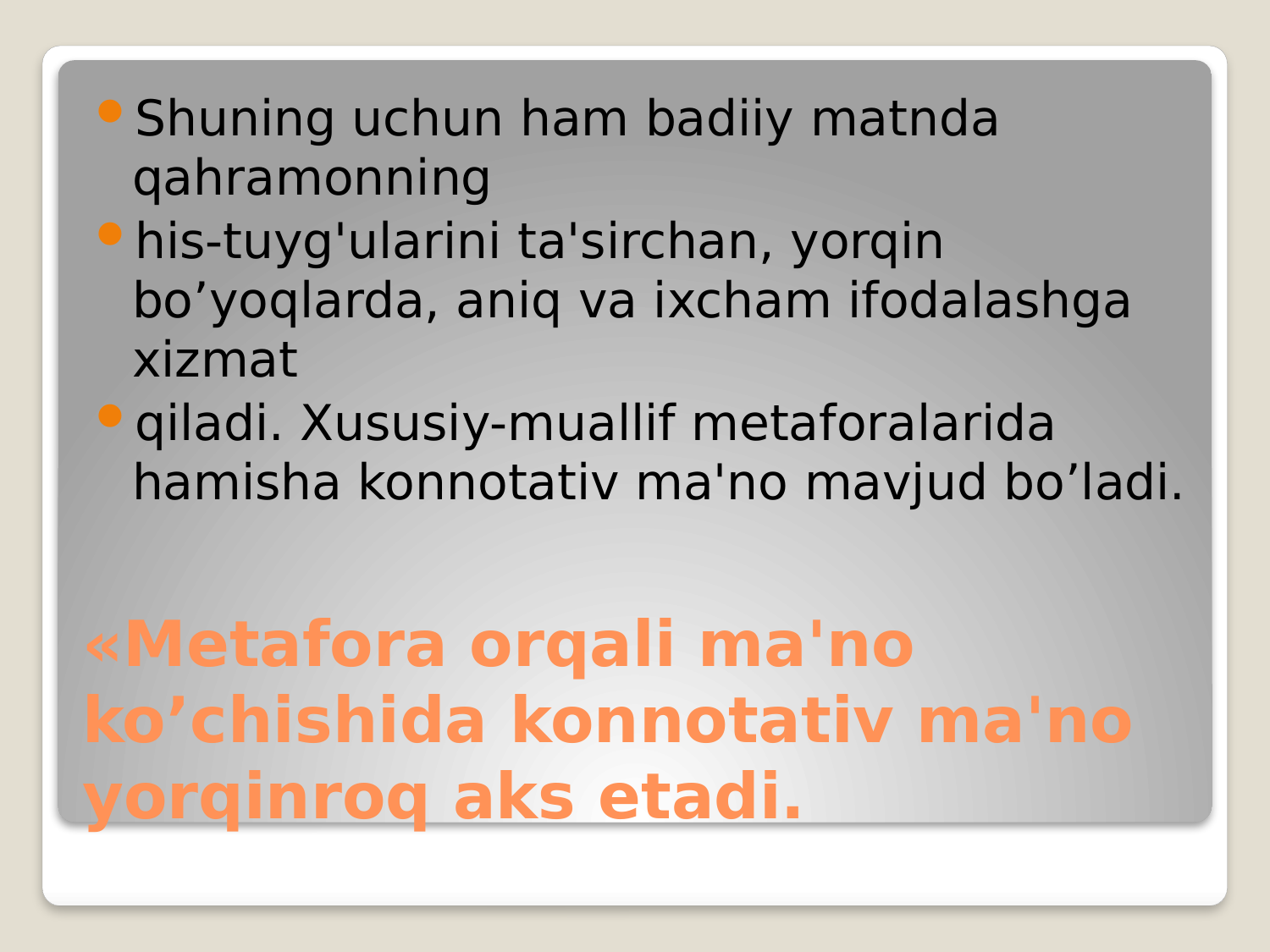

Shuning uchun ham badiiy matnda qahramonning
his-tuyg'ularini ta'sirchan, yorqin bo’yoqlarda, aniq va ixcham ifodalashga xizmat
qiladi. Xususiy-muallif metaforalarida hamisha konnotativ ma'no mavjud bo’ladi.

# «Metafora orqali ma'no ko’chishida konnotativ ma'no yorqinroq aks etadi.